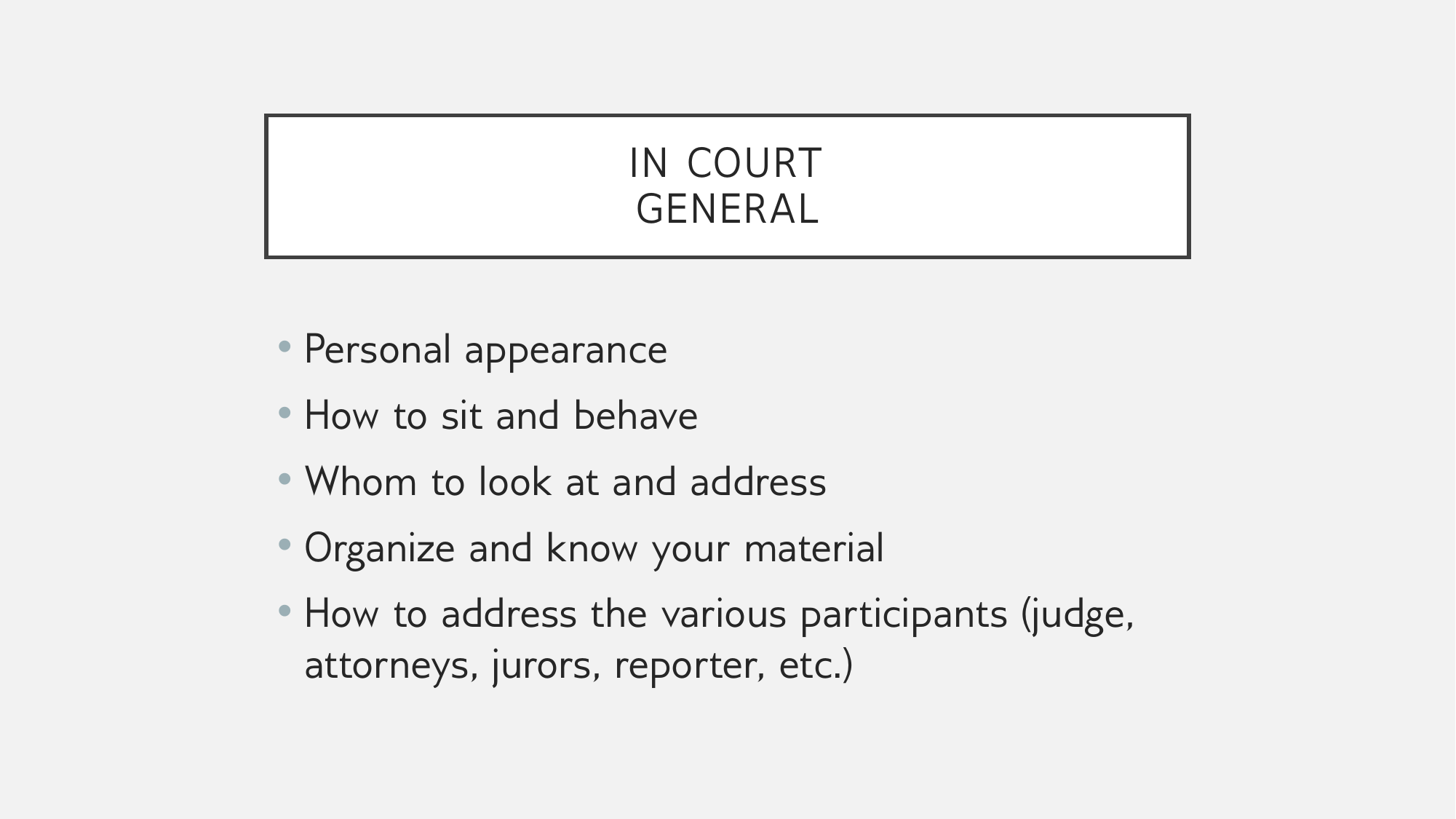

# In Court General
Personal appearance
How to sit and behave
Whom to look at and address
Organize and know your material
How to address the various participants (judge, attorneys, jurors, reporter, etc.)